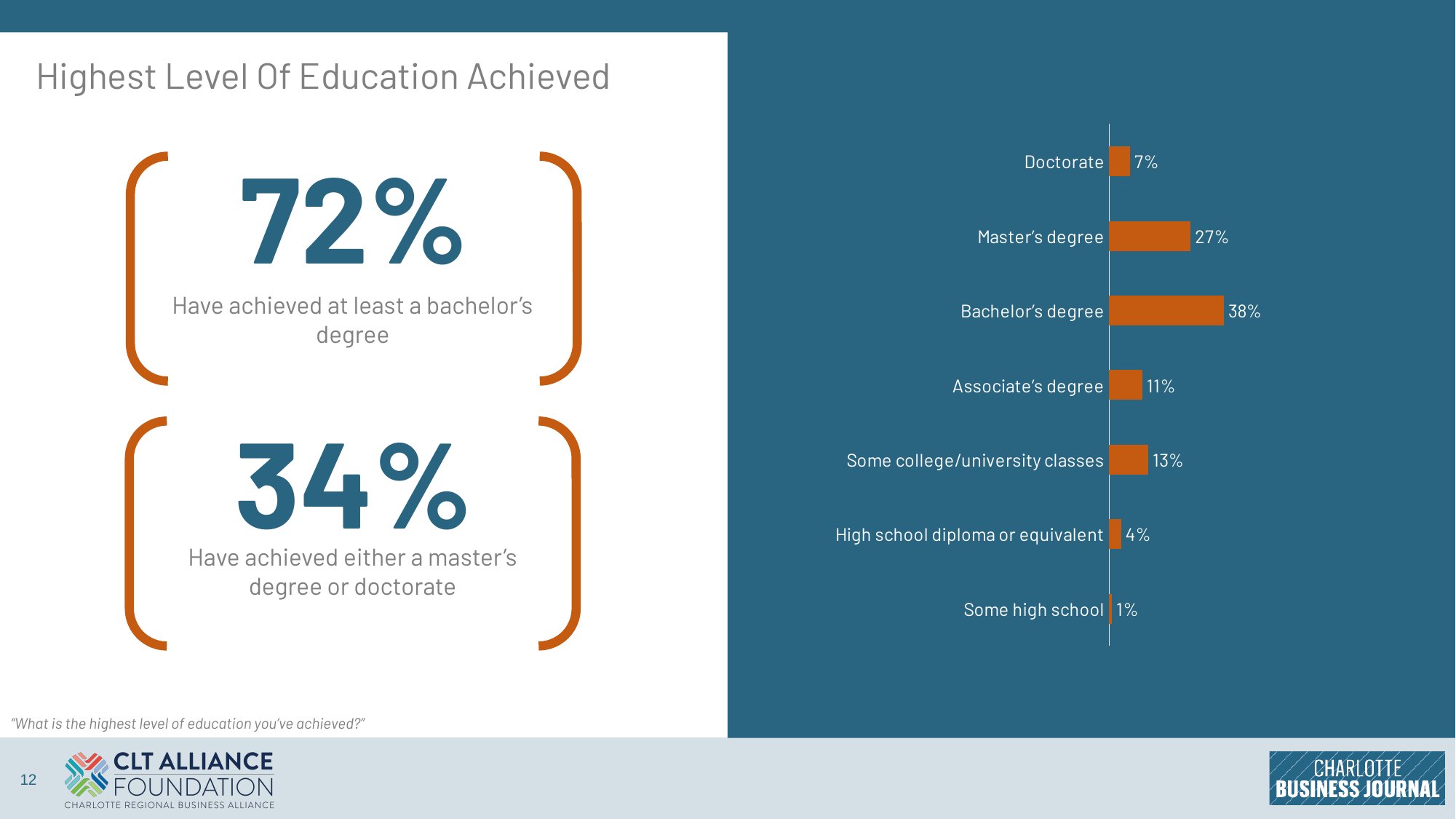

# Highest Level Of Education Achieved

### Chart

| Category | Column1 |
|---|---|
| Some high school | 0.01 |
| High school diploma or equivalent | 0.04 |
| Some college/university classes | 0.13 |
| Associate’s degree | 0.11 |
| Bachelor’s degree | 0.38 |
| Master’s degree | 0.27 |
| Doctorate | 0.07 |
72%

Have achieved at least a bachelor’s degree
34%

Have achieved either a master’s degree or doctorate
“What is the highest level of education you’ve achieved?”
12